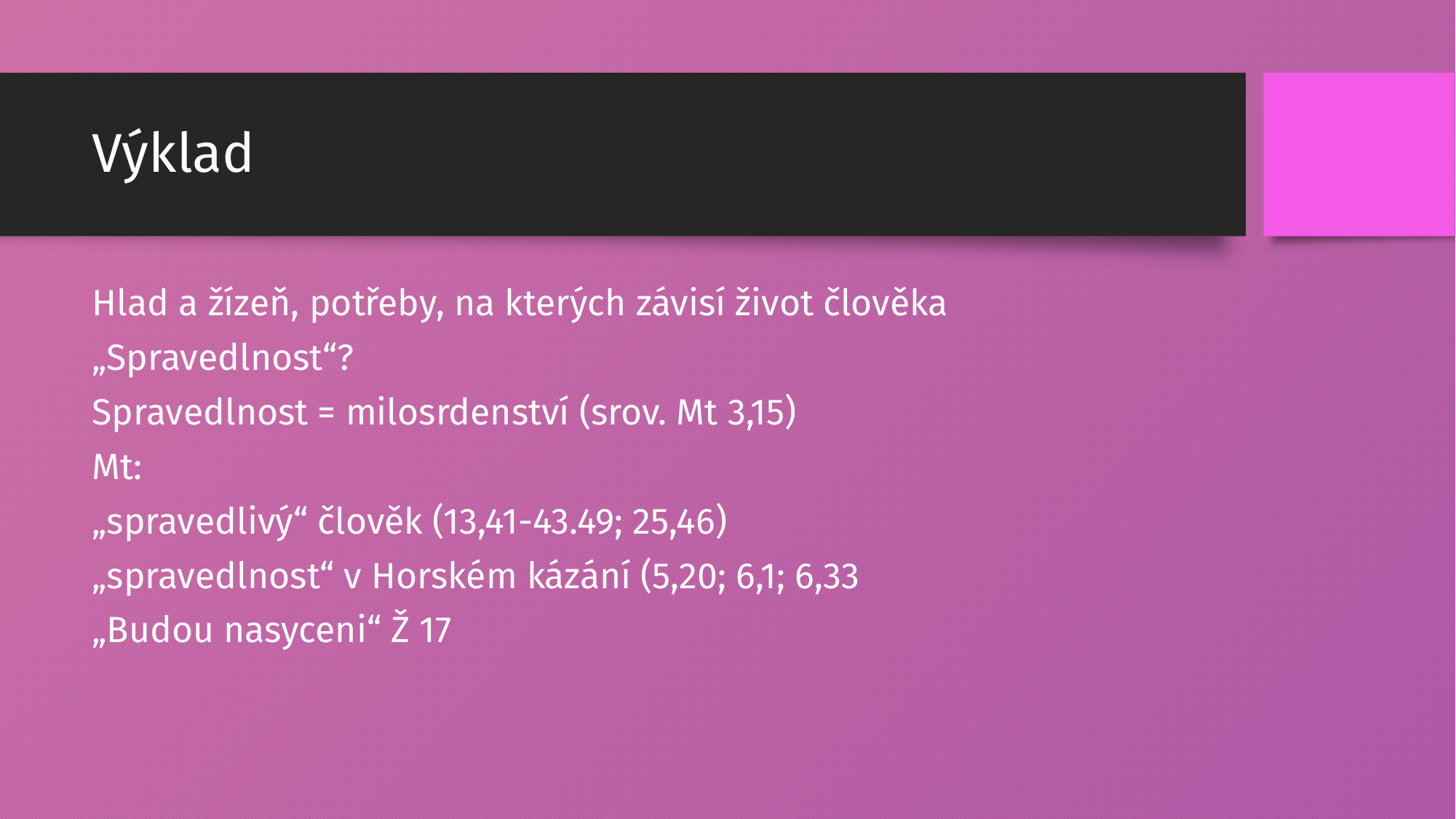

# Výklad
Hlad a žízeň, potřeby, na kterých závisí život člověka
„Spravedlnost“?
Spravedlnost = milosrdenství (srov. Mt 3,15)
Mt:
„spravedlivý“ člověk (13,41-43.49; 25,46)
„spravedlnost“ v Horském kázání (5,20; 6,1; 6,33
„Budou nasyceni“ Ž 17